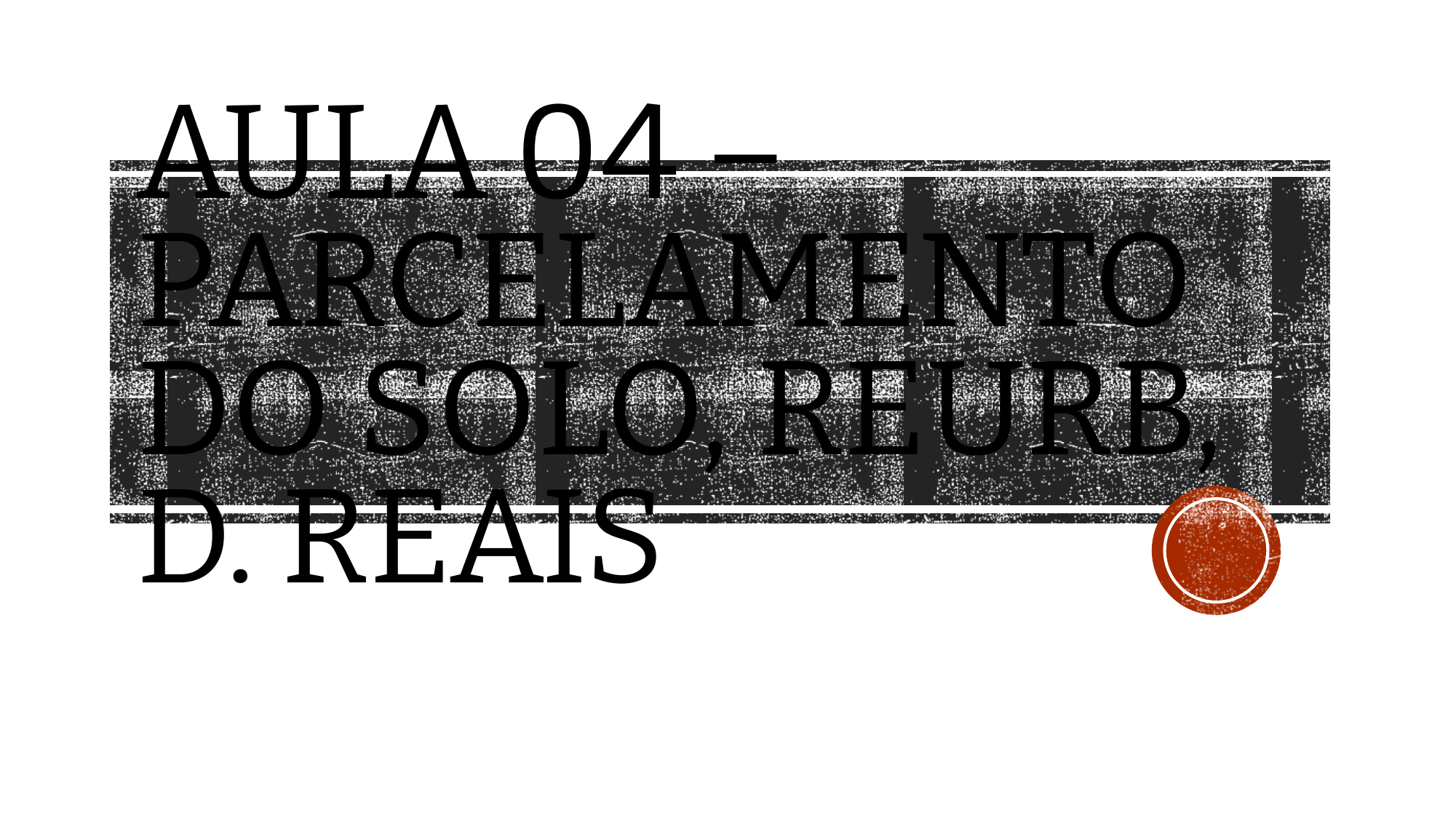

# Aula 04 – parcelamento do solo, reurb, d. reais